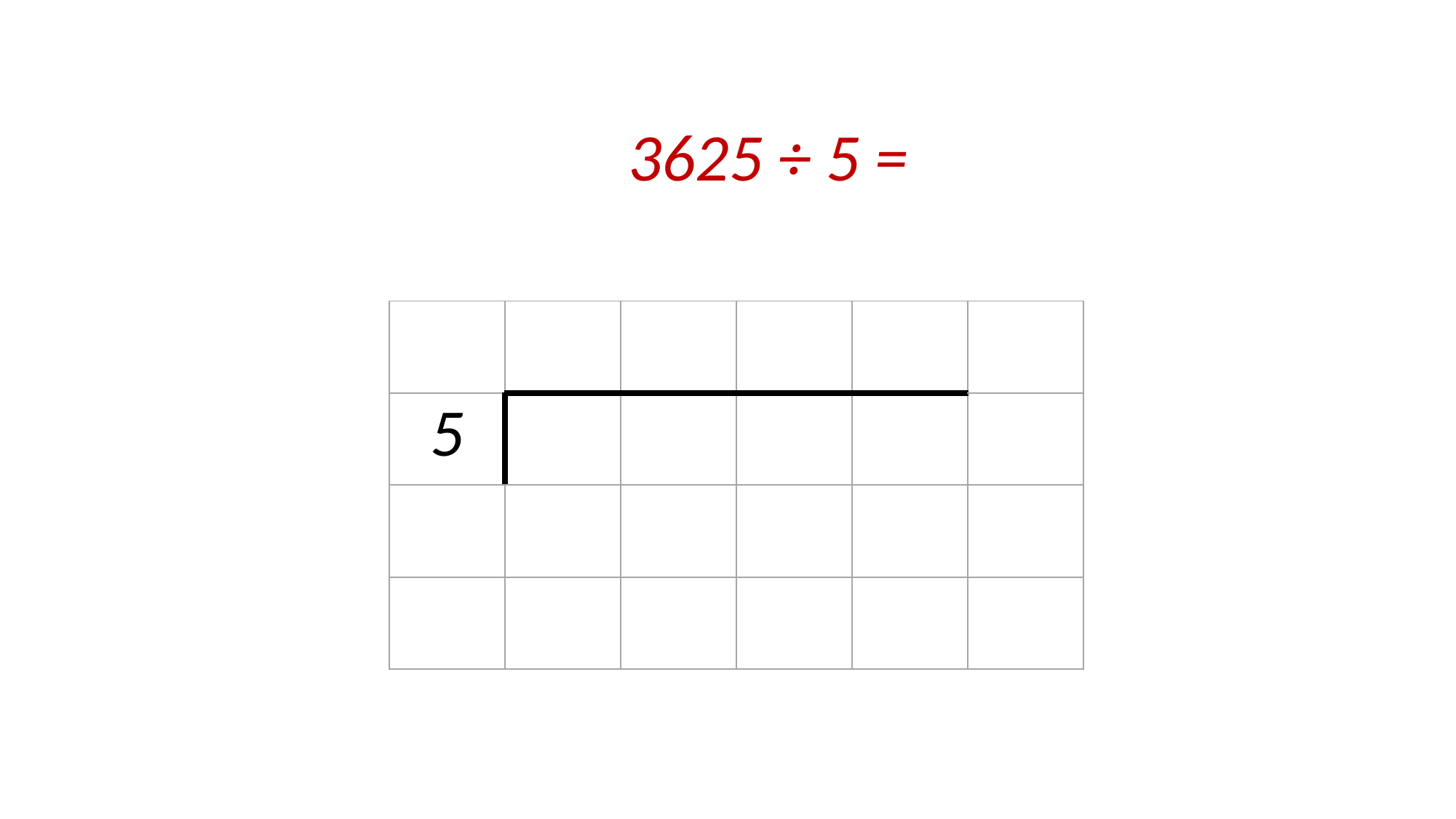

# 3625 ÷ 5 =
|  |  |  |  |  |  |
| --- | --- | --- | --- | --- | --- |
| 5 |  |  |  |  |  |
|  |  |  |  |  |  |
|  |  |  |  |  |  |